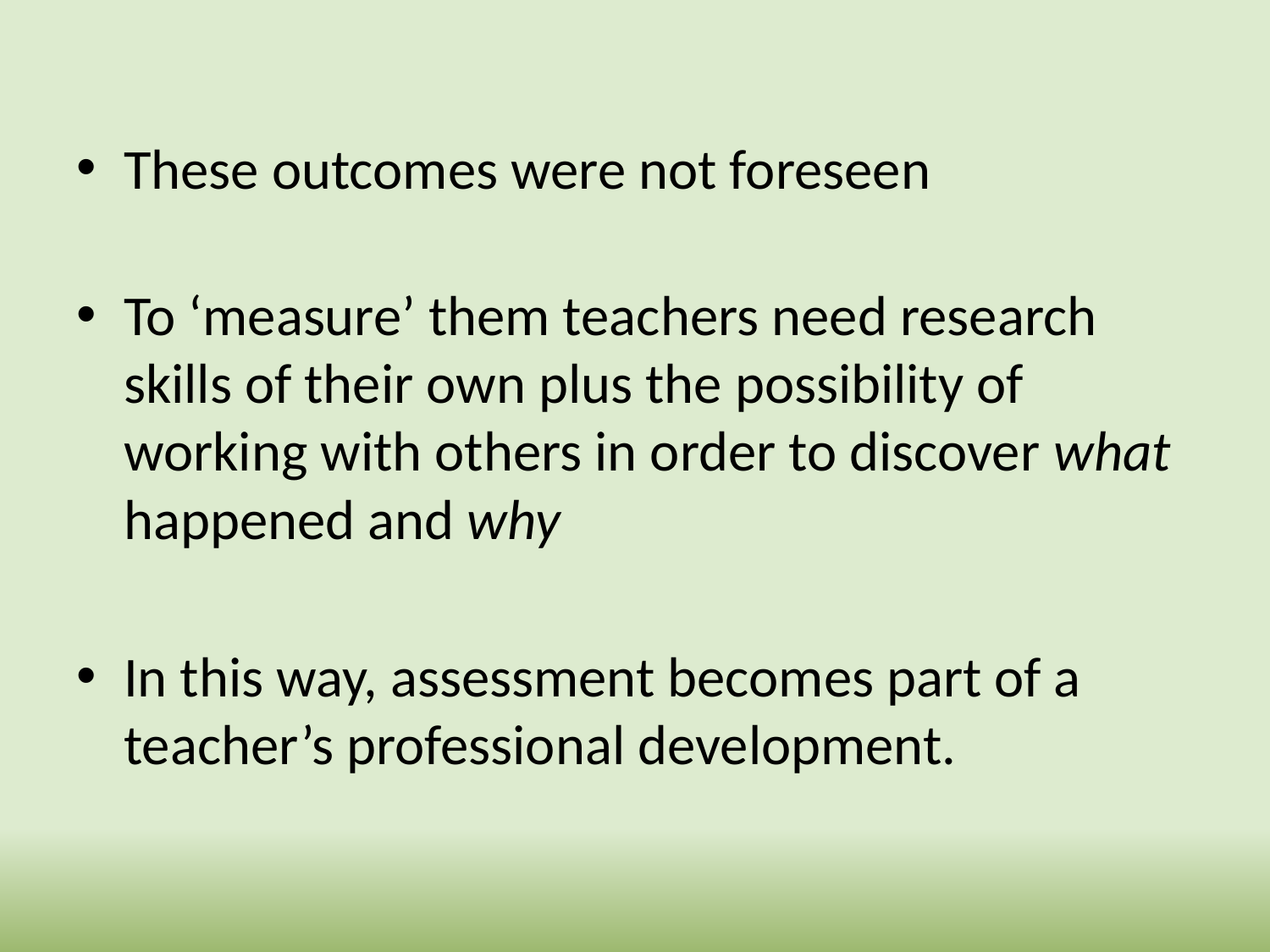

These outcomes were not foreseen
To ‘measure’ them teachers need research skills of their own plus the possibility of working with others in order to discover what happened and why

In this way, assessment becomes part of a teacher’s professional development.